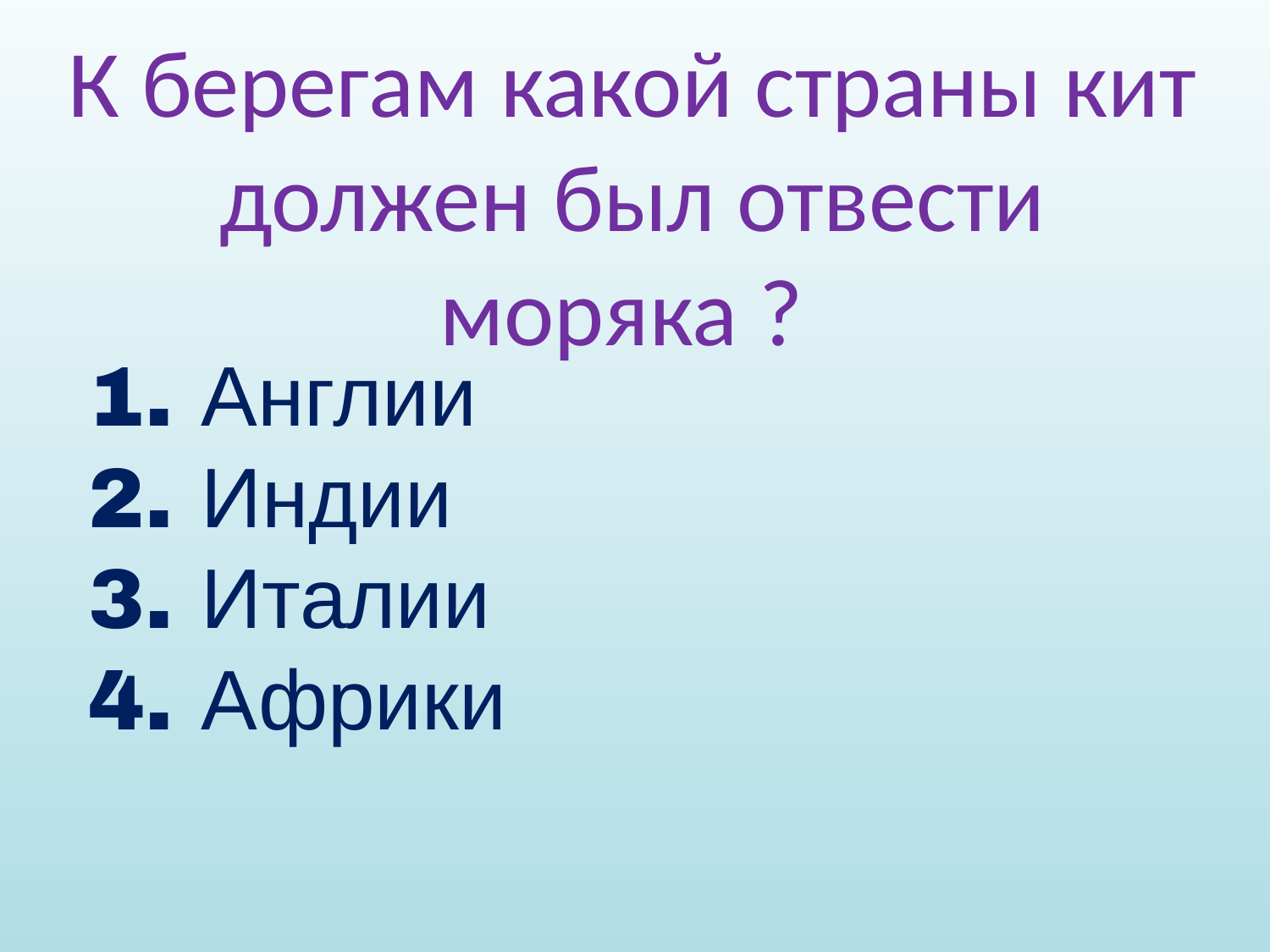

К берегам какой страны кит
должен был отвести моряка ?
1. Англии
2. Индии
3. Италии
4. Африки